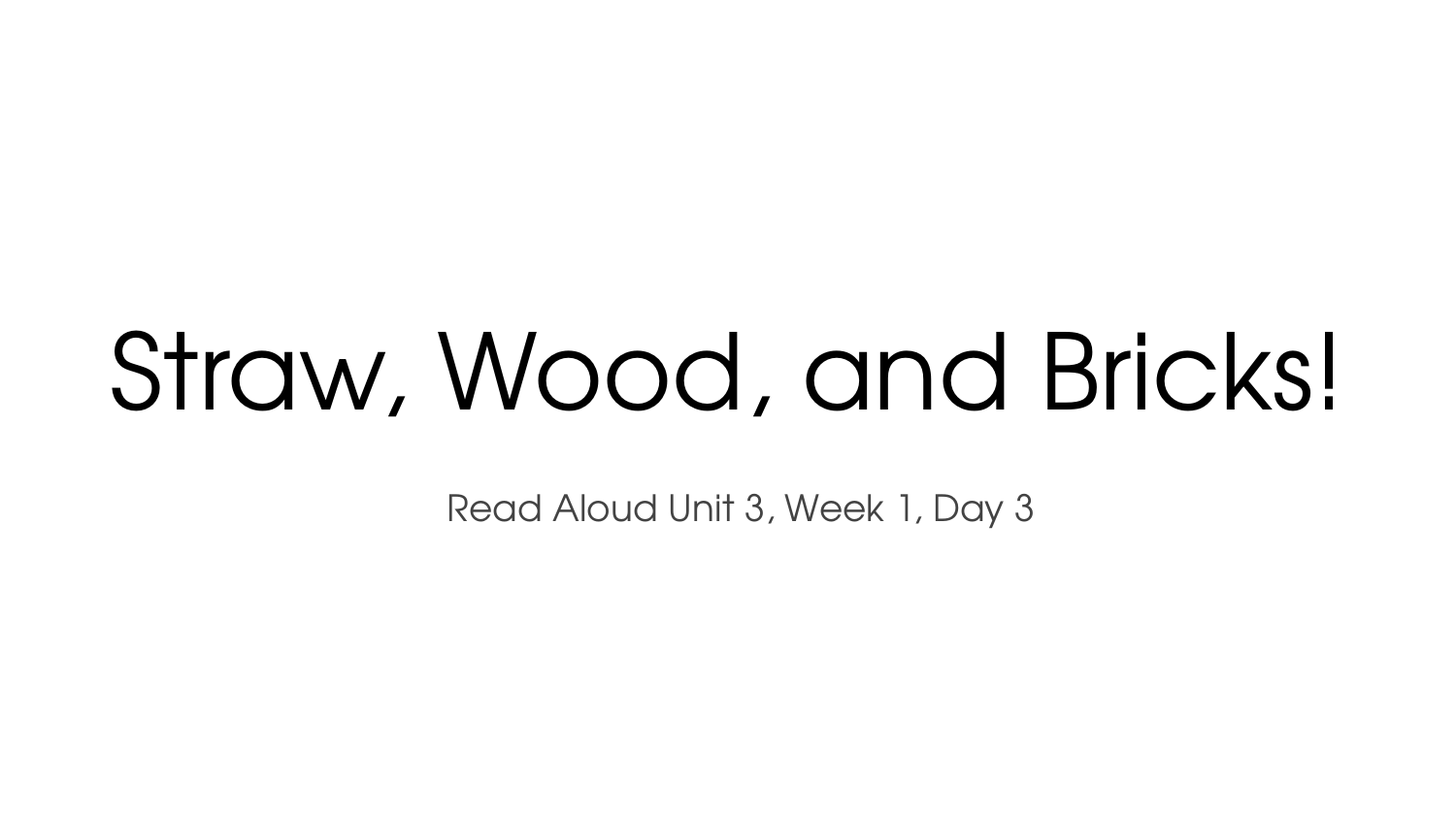

# Straw, Wood, and Bricks!
Read Aloud Unit 3, Week 1, Day 3